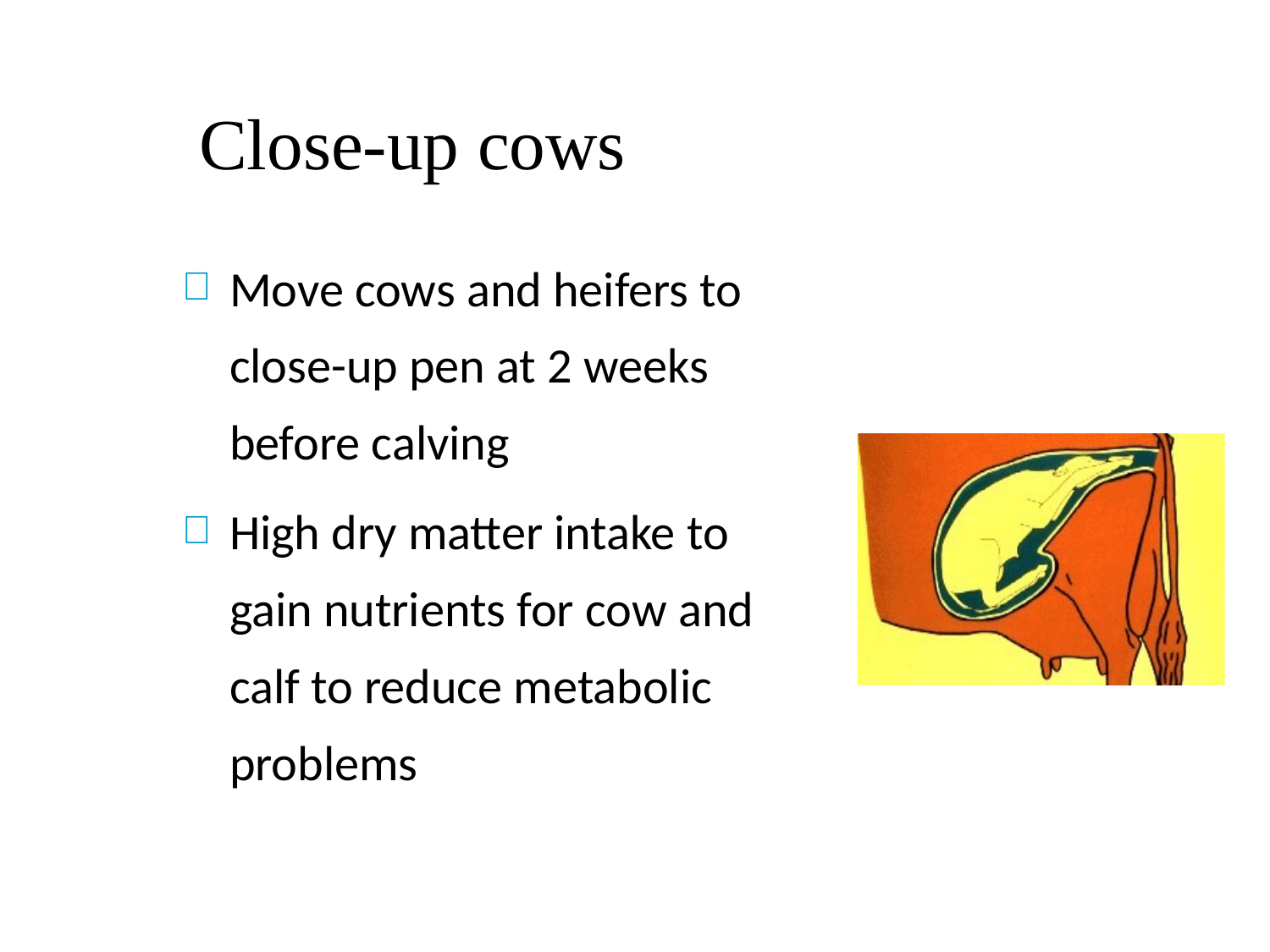

# Close-up cows
Move cows and heifers to  close-up pen at 2 weeks  before calving
High dry matter intake to  gain nutrients for cow and  calf to reduce metabolic  problems